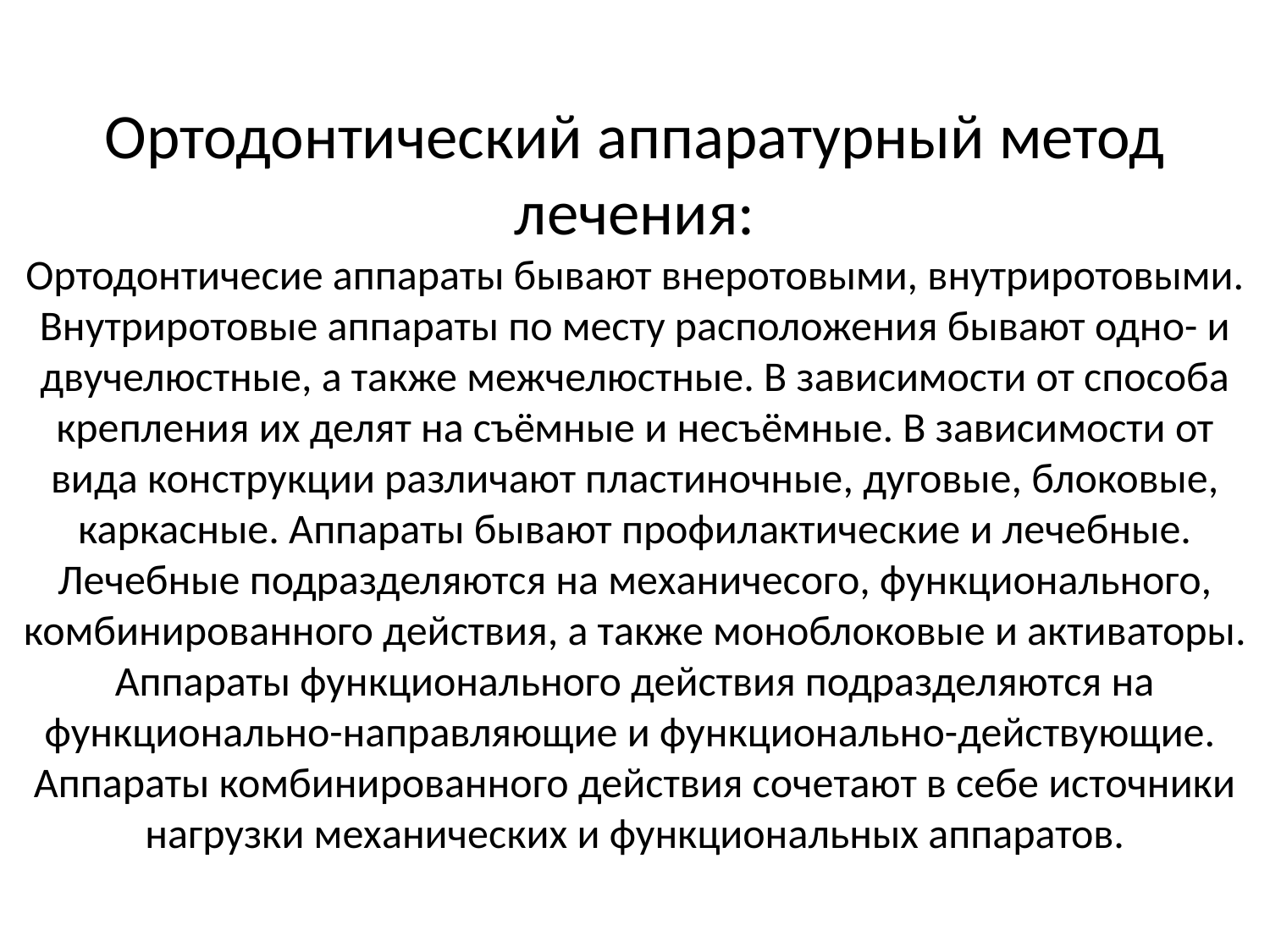

# Ортодонтический аппаратурный метод лечения: Ортодонтичесие аппараты бывают внеротовыми, внутриротовыми. Внутриротовые аппараты по месту расположения бывают одно- и двучелюстные, а также межчелюстные. В зависимости от способа крепления их делят на съёмные и несъёмные. В зависимости от вида конструкции различают пластиночные, дуговые, блоковые, каркасные. Аппараты бывают профилактические и лечебные. Лечебные подразделяются на механичесого, функционального, комбинированного действия, а также моноблоковые и активаторы. Аппараты функционального действия подразделяются на функционально-направляющие и функционально-действующие. Аппараты комбинированного действия сочетают в себе источники нагрузки механических и функциональных аппаратов.